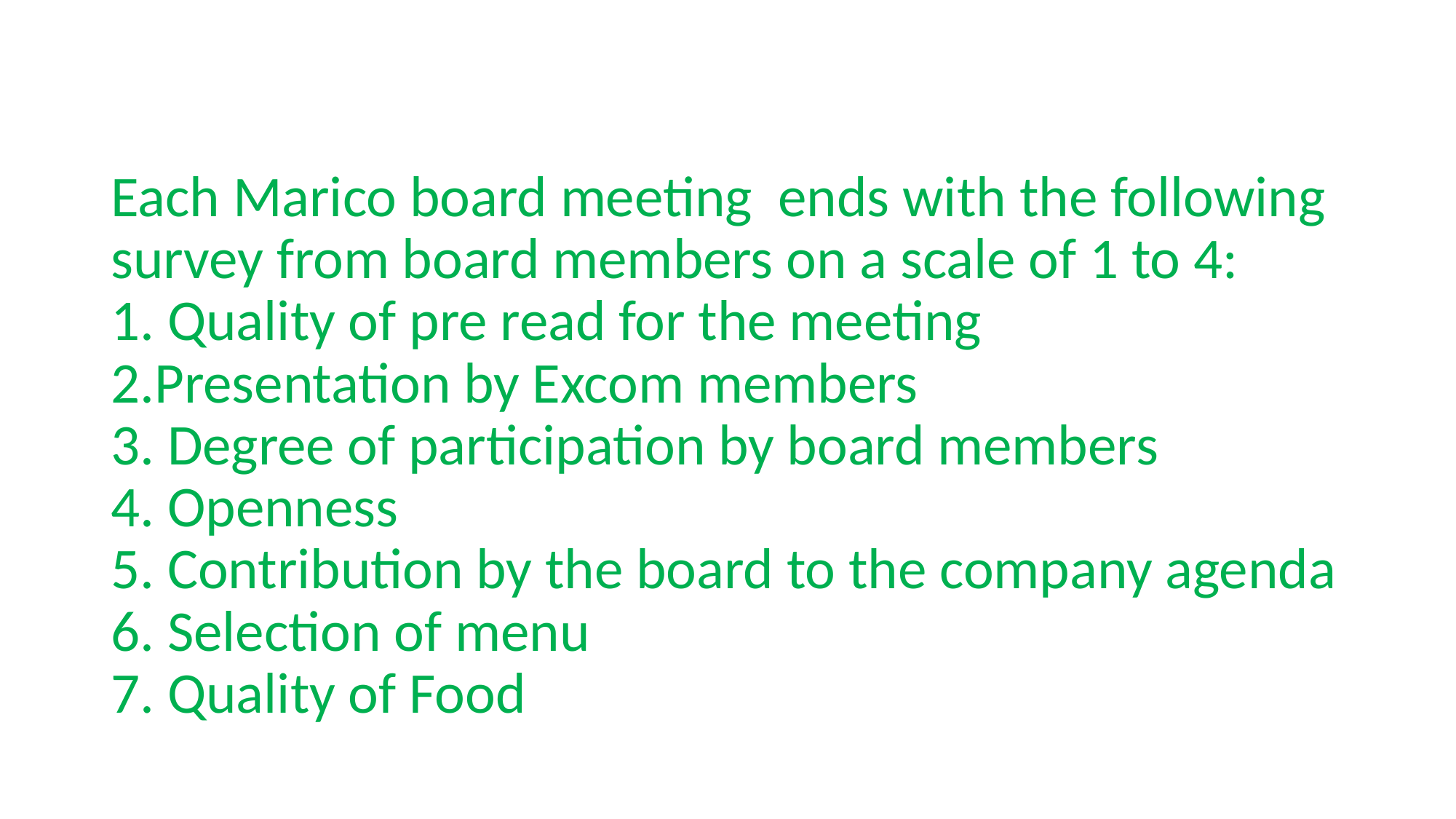

# Each Marico board meeting  ends with the following survey from board members on a scale of 1 to 4: 1. Quality of pre read for the meeting 2.Presentation by Excom members 3. Degree of participation by board members 4. Openness 5. Contribution by the board to the company agenda 6. Selection of menu 7. Quality of Food